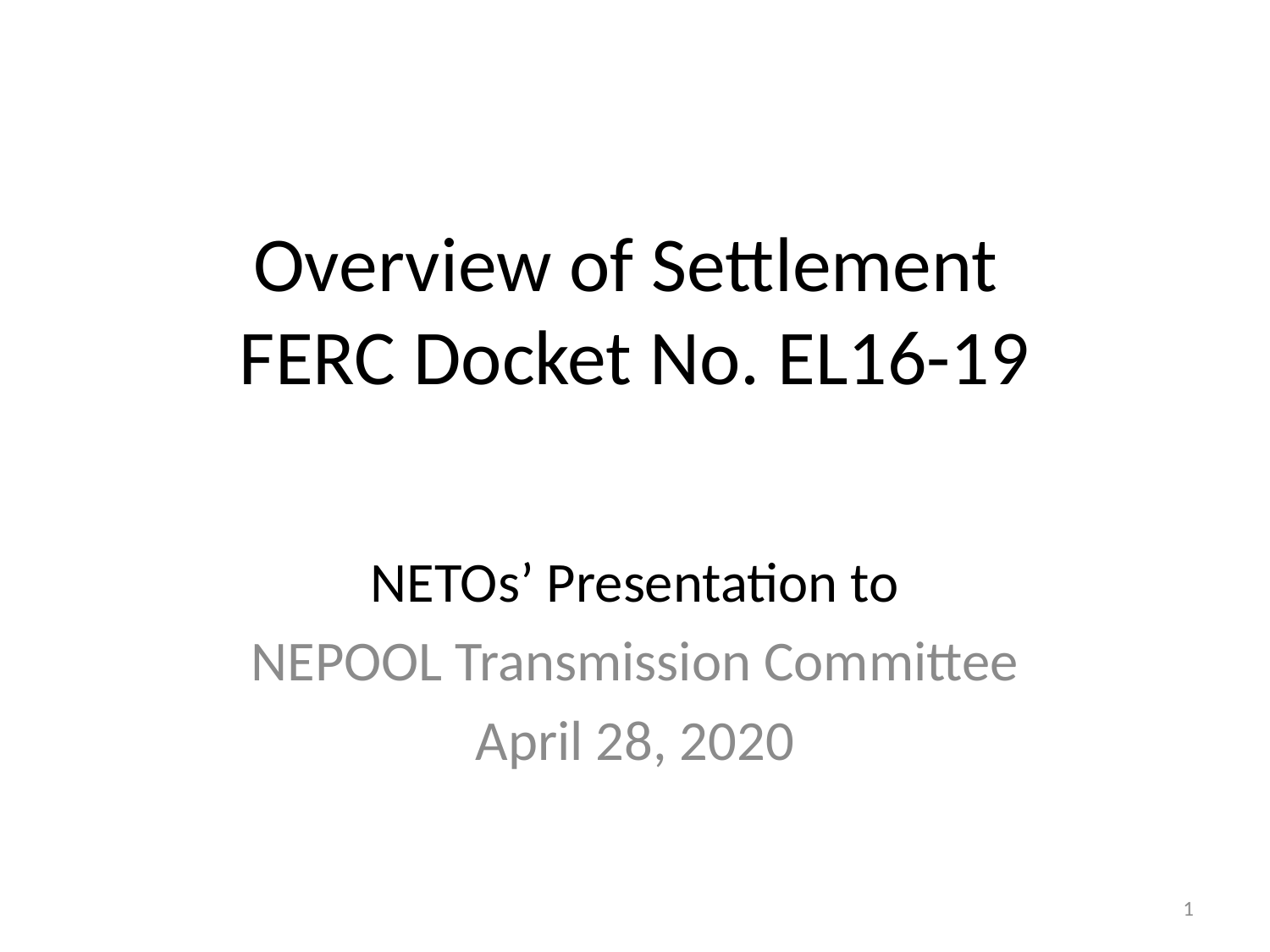

# Overview of Settlement FERC Docket No. EL16-19
NETOs’ Presentation to
NEPOOL Transmission Committee
April 28, 2020
1